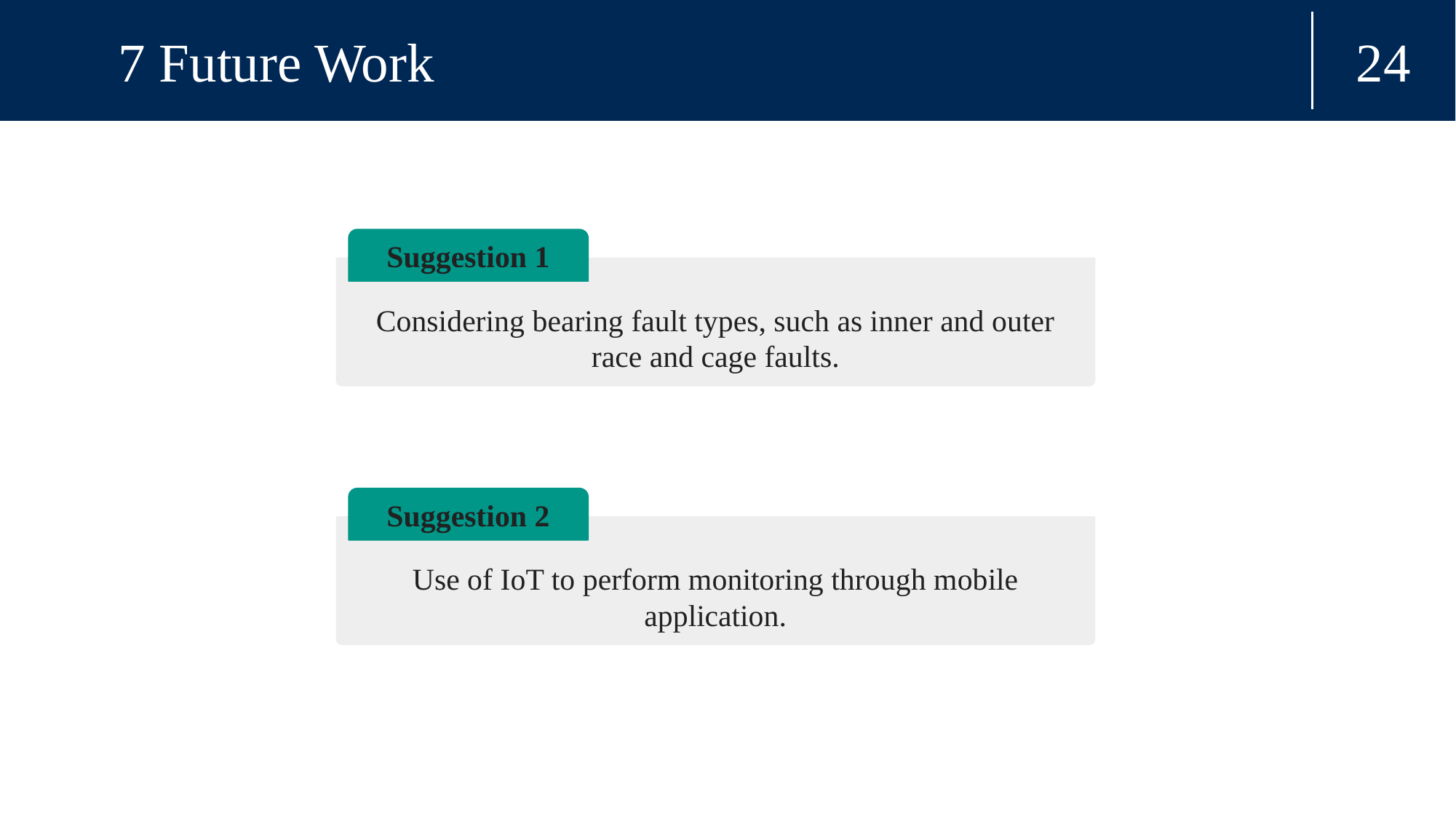

24
7 Future Work
Suggestion 1

Considering bearing fault types, such as inner and outer race and cage faults.
Suggestion 2

Use of IoT to perform monitoring through mobile application.